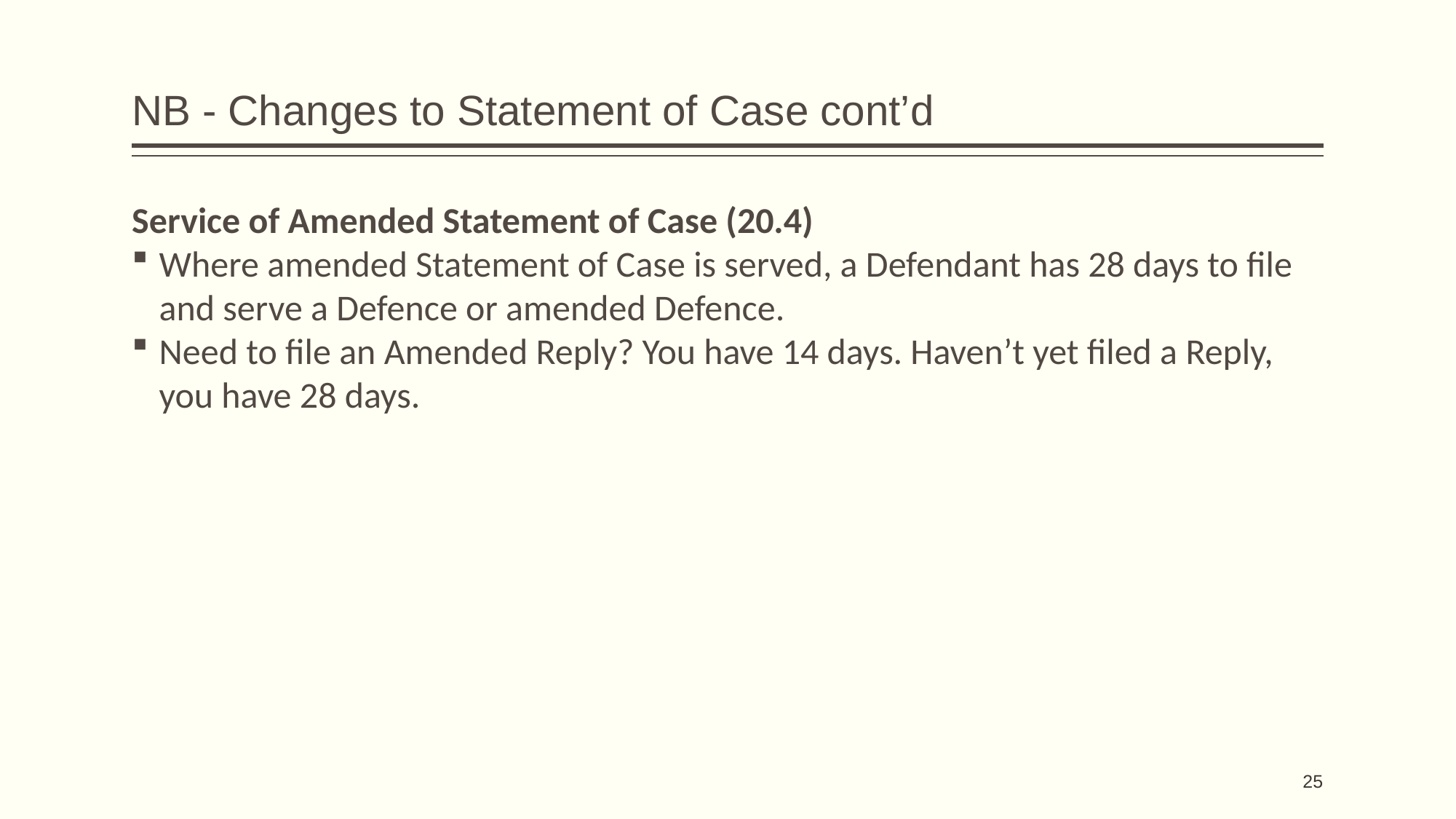

# NB - Changes to Statement of Case cont’d
Service of Amended Statement of Case (20.4)
Where amended Statement of Case is served, a Defendant has 28 days to file and serve a Defence or amended Defence.
Need to file an Amended Reply? You have 14 days. Haven’t yet filed a Reply, you have 28 days.

25